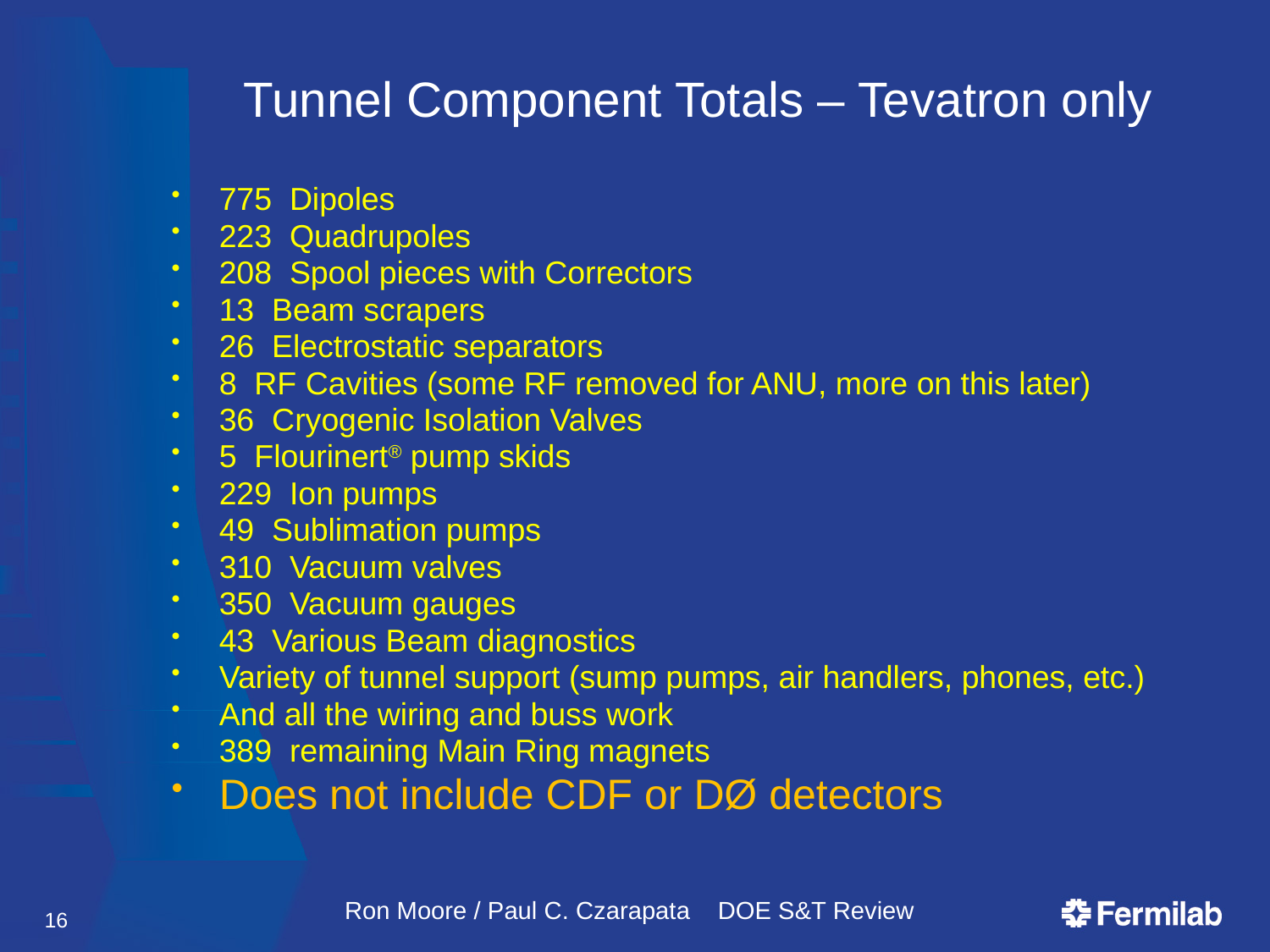

# Tunnel Component Totals – Tevatron only
775  Dipoles
223  Quadrupoles
208  Spool pieces with Correctors
13  Beam scrapers
26  Electrostatic separators
8  RF Cavities (some RF removed for ANU, more on this later)
36  Cryogenic Isolation Valves
5  Flourinert® pump skids
229  Ion pumps
49  Sublimation pumps
310  Vacuum valves
350  Vacuum gauges
43  Various Beam diagnostics
Variety of tunnel support (sump pumps, air handlers, phones, etc.)
And all the wiring and buss work
389  remaining Main Ring magnets
Does not include CDF or DØ detectors
16
Ron Moore / Paul C. Czarapata    DOE S&T Review